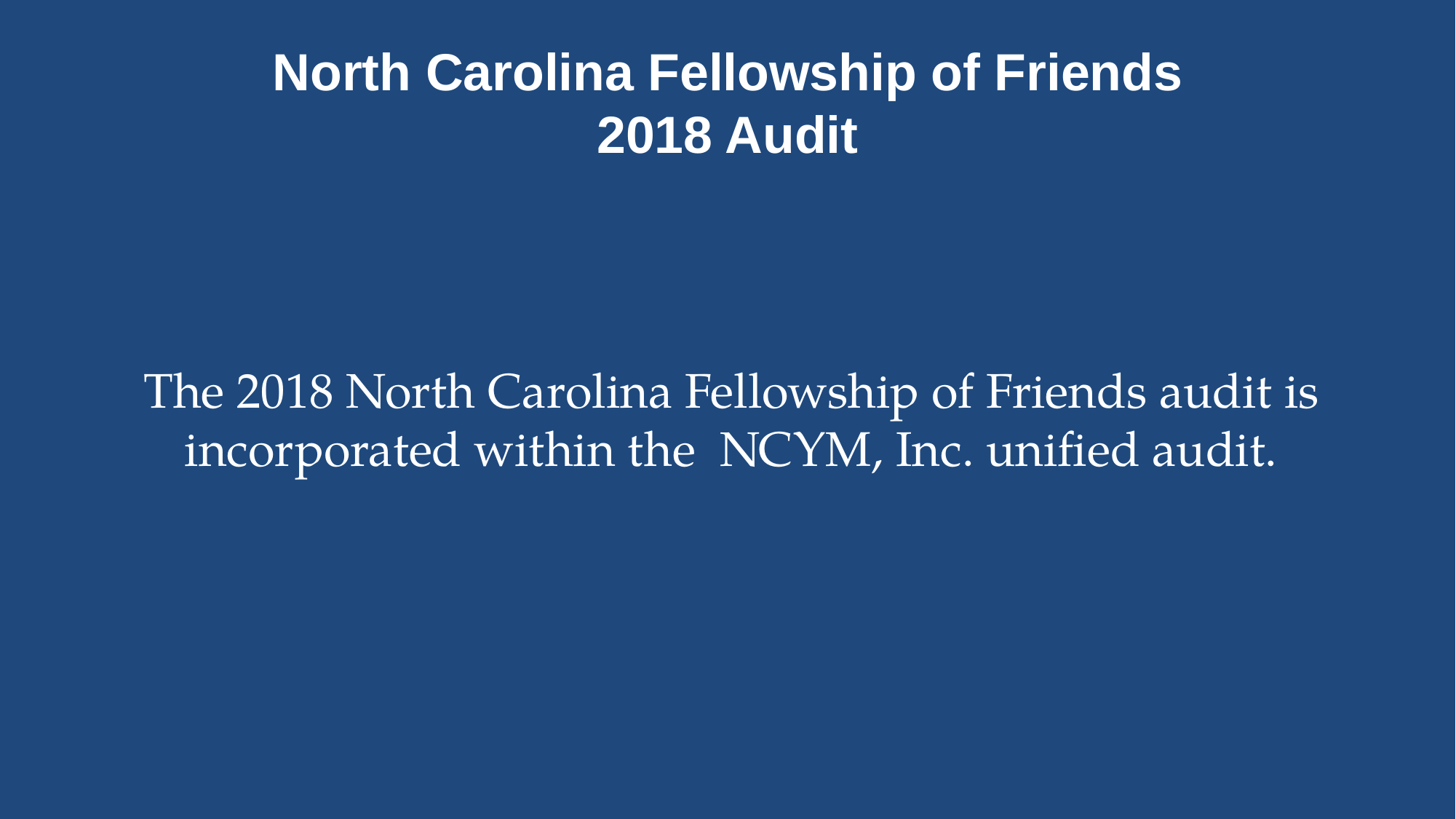

# North Carolina Fellowship of Friends 2018 Audit

The 2018 North Carolina Fellowship of Friends audit is incorporated within the  NCYM, Inc. unified audit.